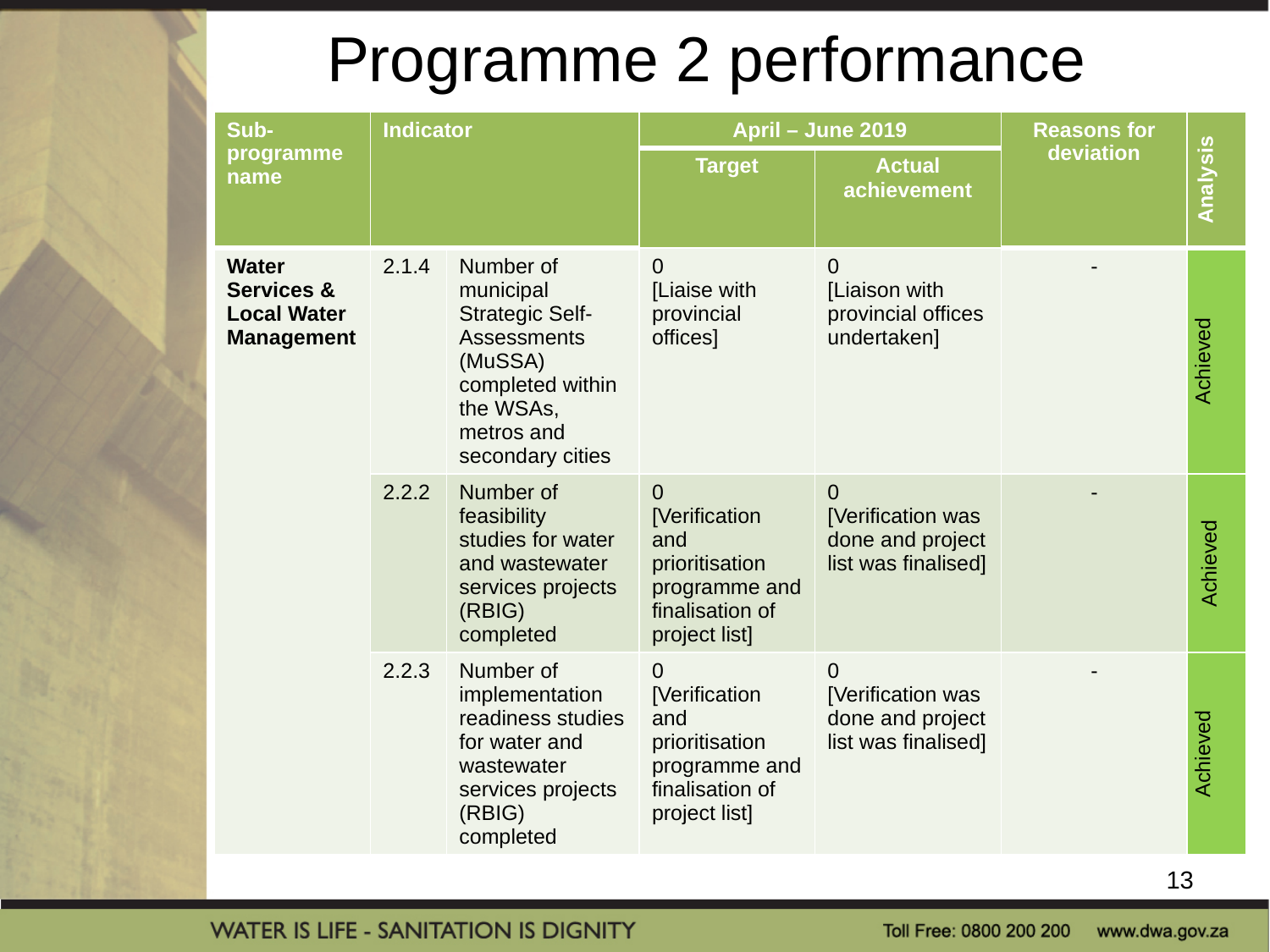

# Programme 2 performance
| Sub-programme name | Indicator |  | April – June 2019 |  | Reasons for deviation | Analysis |
| --- | --- | --- | --- | --- | --- | --- |
|  |  |  | Target | Actual achievement |  |  |
| Water Services & Local Water Management | 2.1.4 | Number of municipal Strategic Self- Assessments (MuSSA) completed within the WSAs, metros and secondary cities | 0 [Liaise with provincial offices] | 0 [Liaison with provincial offices undertaken] | - | Achieved |
|  | 2.2.2 | Number of feasibility studies for water and wastewater services projects (RBIG) completed | 0 [Verification and prioritisation programme and finalisation of project list] | 0 [Verification was done and project list was finalised] | - | Achieved |
|  | 2.2.3 | Number of implementation readiness studies for water and wastewater services projects (RBIG) completed | 0 [Verification and prioritisation programme and finalisation of project list] | 0 [Verification was done and project list was finalised] | - | Achieved |
13